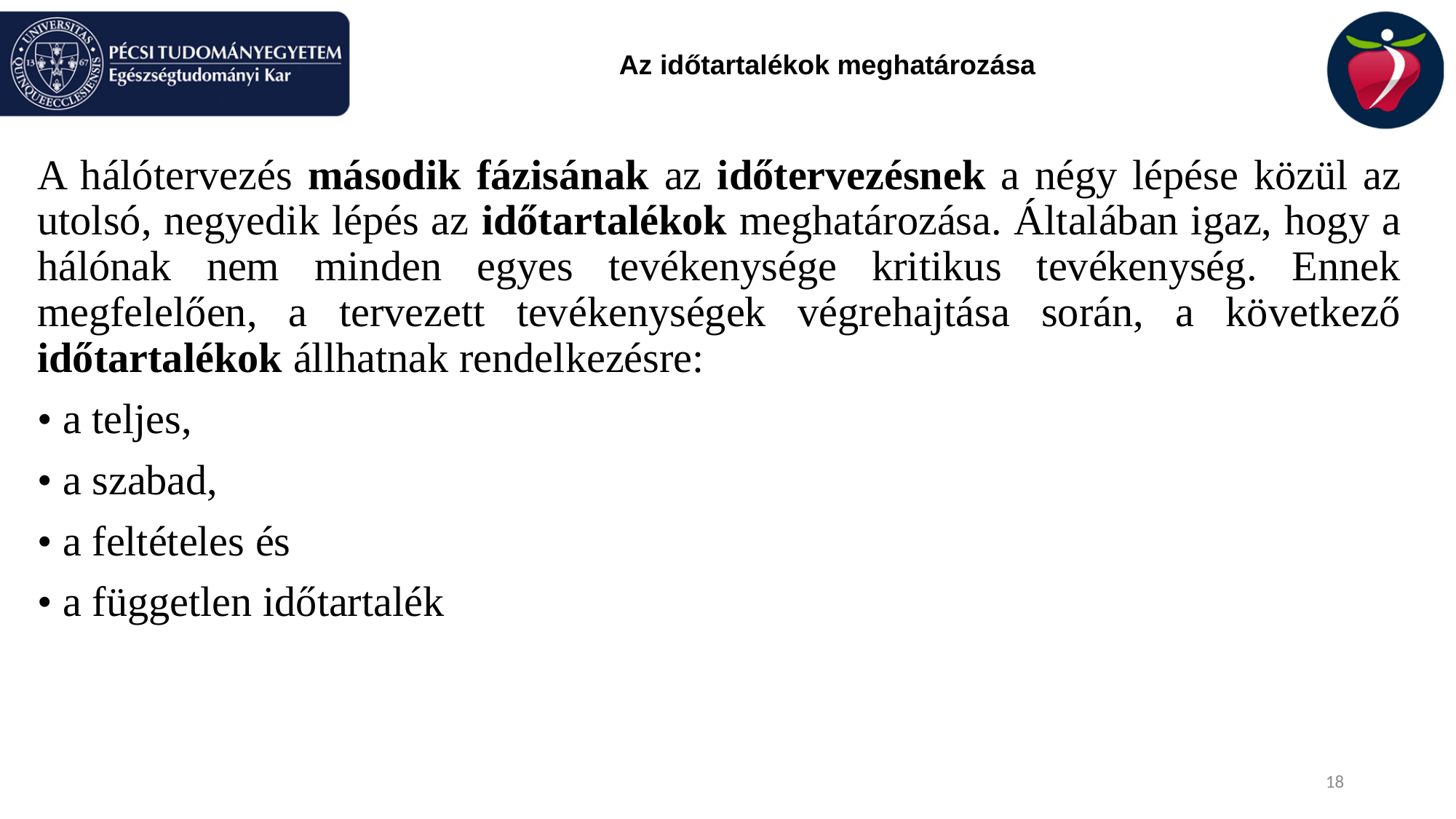

# Az időtartalékok meghatározása
A hálótervezés második fázisának az időtervezésnek a négy lépése közül az utolsó, negyedik lépés az időtartalékok meghatározása. Általában igaz, hogy a hálónak nem minden egyes tevékenysége kritikus tevékenység. Ennek megfelelően, a tervezett tevékenységek végrehajtása során, a következő időtartalékok állhatnak rendelkezésre:
• a teljes,
• a szabad,
• a feltételes és
• a független időtartalék

18